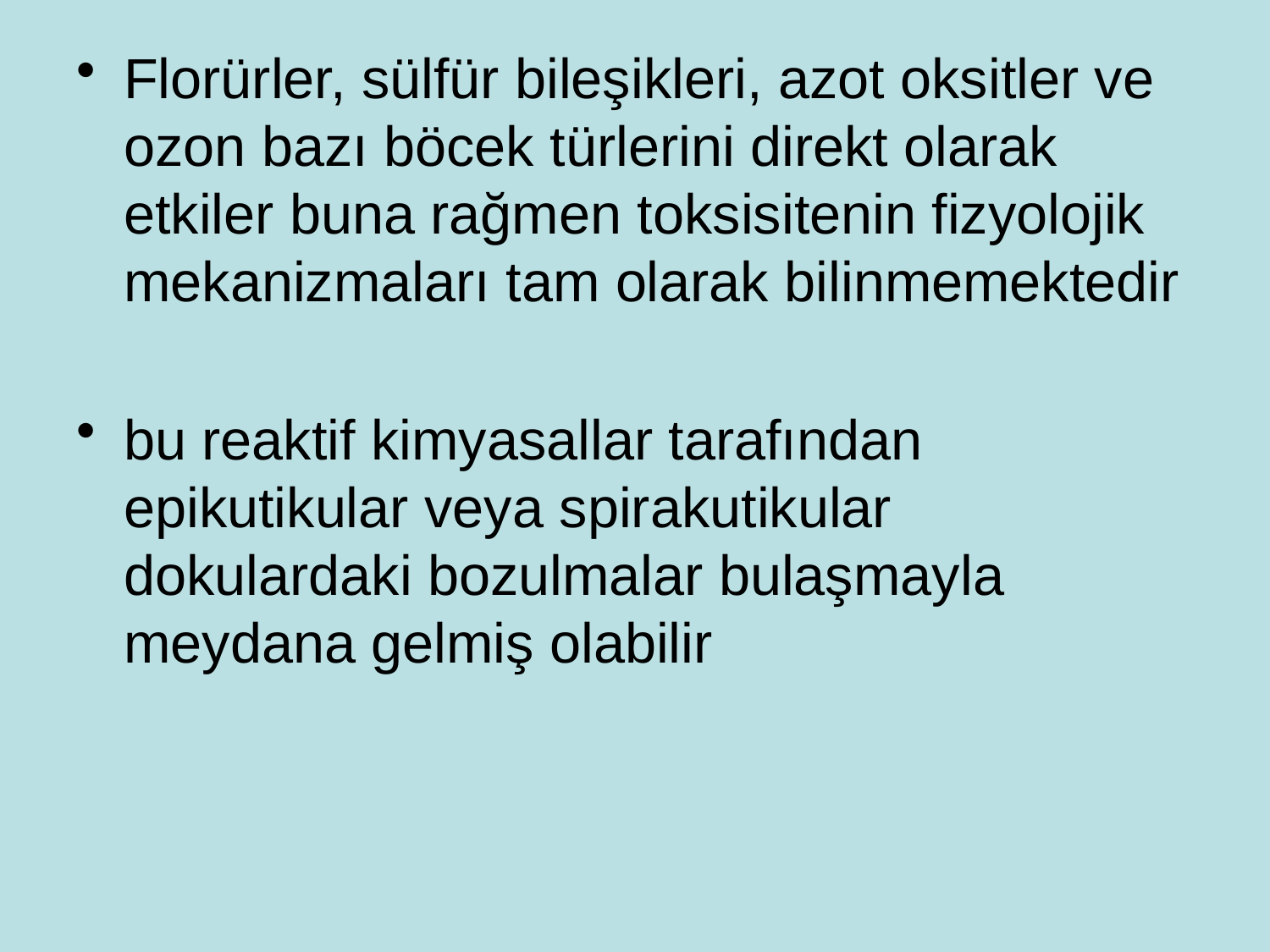

Florürler, sülfür bileşikleri, azot oksitler ve ozon bazı böcek türlerini direkt olarak etkiler buna rağmen toksisitenin fizyolojik mekanizmaları tam olarak bilinmemektedir

bu reaktif kimyasallar tarafından epikutikular veya spirakutikular dokulardaki bozulmalar bulaşmayla meydana gelmiş olabilir